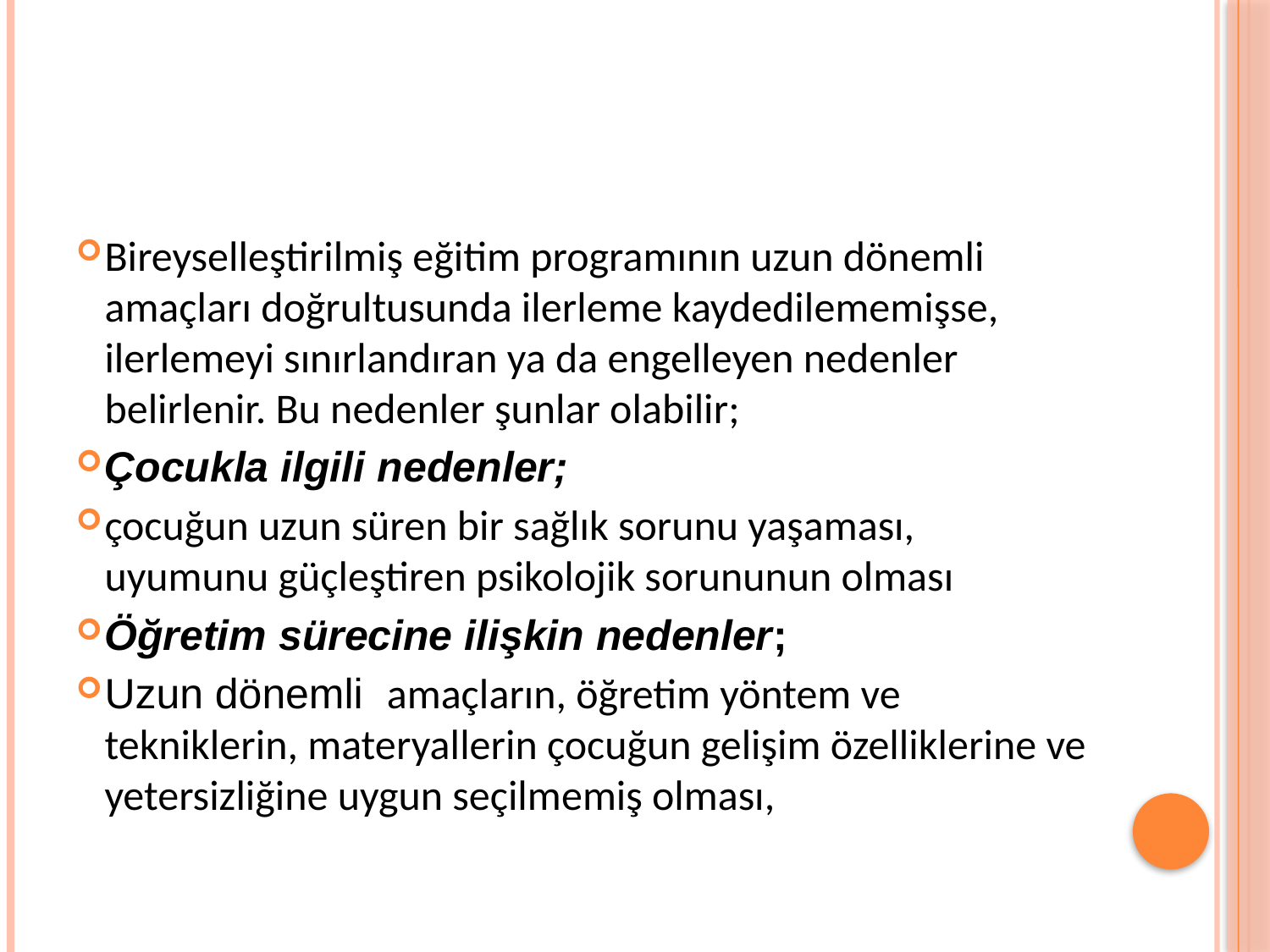

#
Bireyselleştirilmiş eğitim programının uzun dönemli amaçları doğrultusunda ilerleme kaydedilememişse, ilerlemeyi sınırlandıran ya da engelleyen nedenler belirlenir. Bu nedenler şunlar olabilir;
Çocukla ilgili nedenler;
çocuğun uzun süren bir sağlık sorunu yaşaması, uyumunu güçleştiren psikolojik sorununun olması
Öğretim sürecine ilişkin nedenler;
Uzun dönemli  amaçların, öğretim yöntem ve tekniklerin, materyallerin çocuğun gelişim özelliklerine ve yetersizliğine uygun seçilmemiş olması,